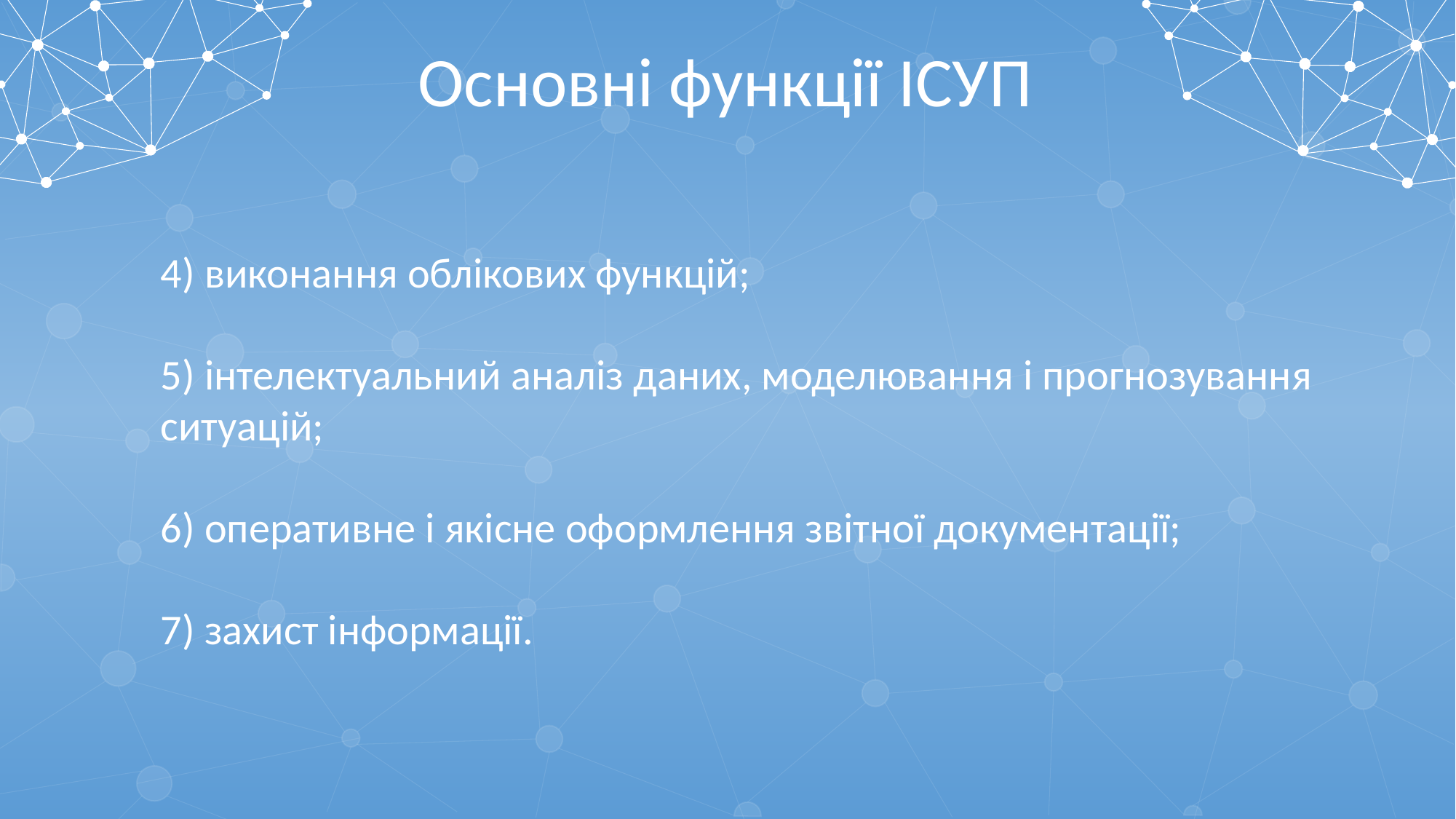

Основні функції ІСУП
4) виконання облікових функцій;

5) інтелектуальний аналіз даних, моделювання і прогнозування ситуацій;

6) оперативне і якісне оформлення звітної документації;

7) захист інформації.